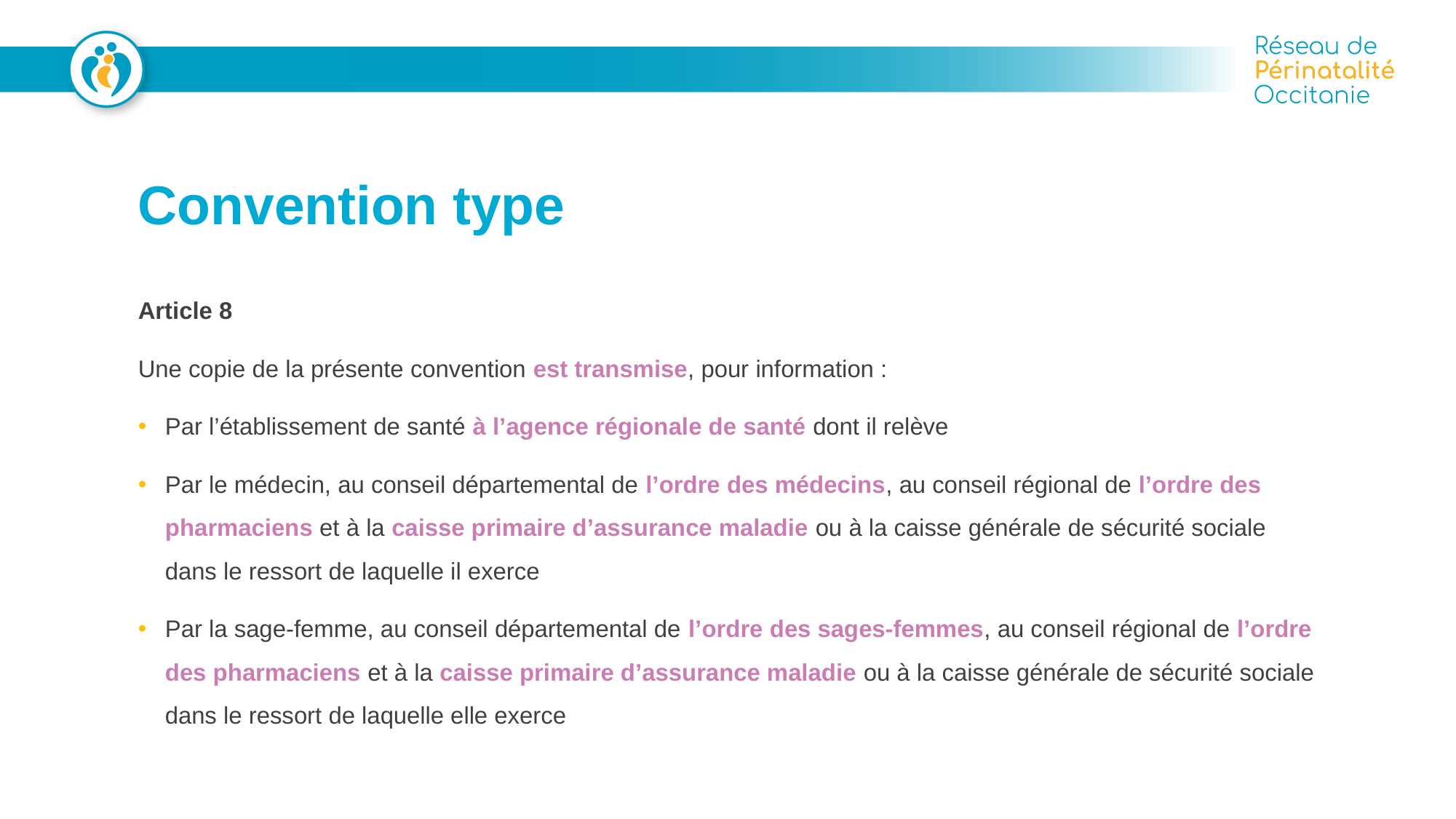

# Convention type
Article 8
Une copie de la présente convention est transmise, pour information :
Par l’établissement de santé à l’agence régionale de santé dont il relève
Par le médecin, au conseil départemental de l’ordre des médecins, au conseil régional de l’ordre des pharmaciens et à la caisse primaire d’assurance maladie ou à la caisse générale de sécurité sociale dans le ressort de laquelle il exerce
Par la sage-femme, au conseil départemental de l’ordre des sages-femmes, au conseil régional de l’ordre des pharmaciens et à la caisse primaire d’assurance maladie ou à la caisse générale de sécurité sociale dans le ressort de laquelle elle exerce